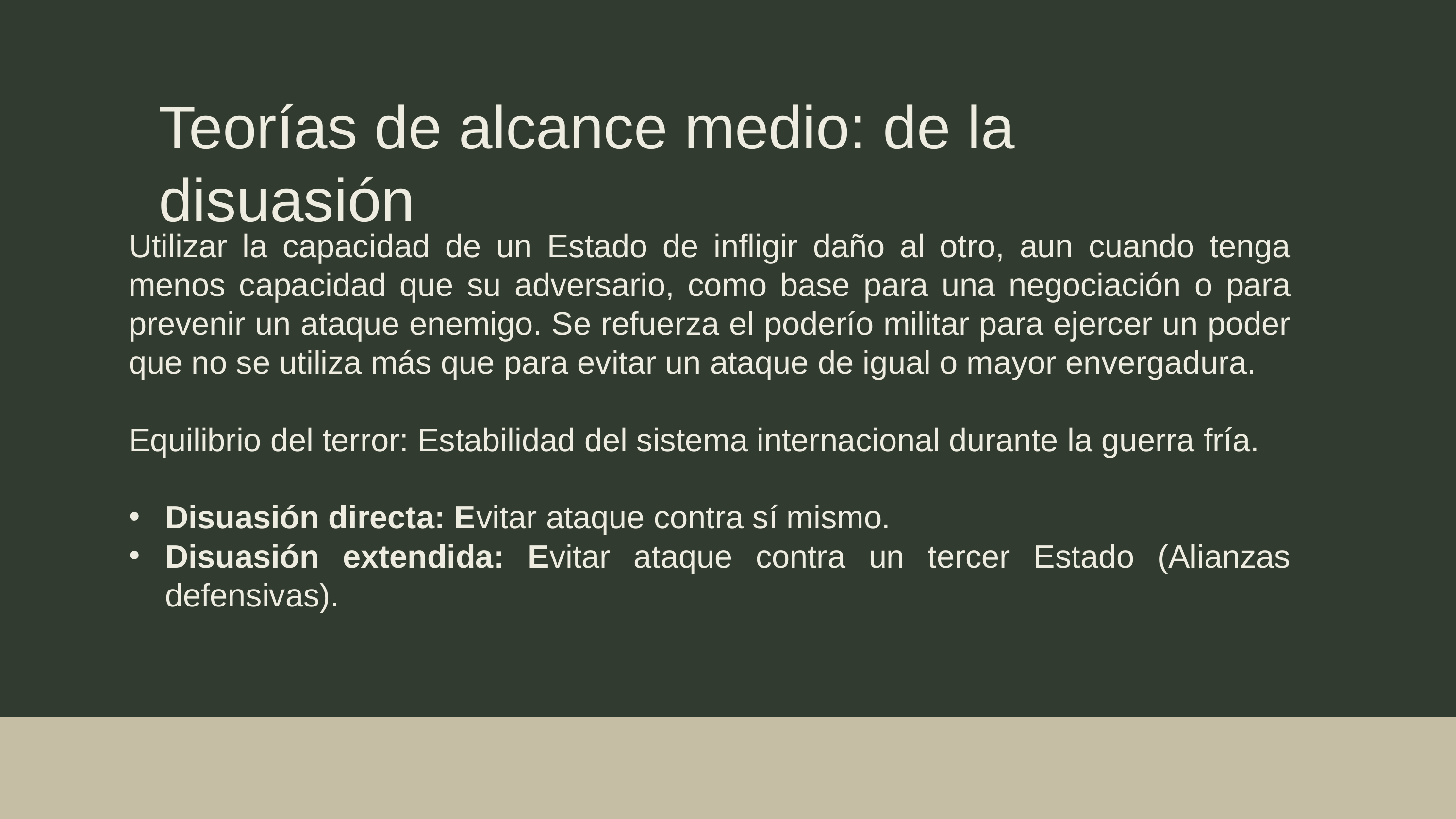

Teorías de alcance medio: de la disuasión
Utilizar la capacidad de un Estado de infligir daño al otro, aun cuando tenga menos capacidad que su adversario, como base para una negociación o para prevenir un ataque enemigo. Se refuerza el poderío militar para ejercer un poder que no se utiliza más que para evitar un ataque de igual o mayor envergadura.

Equilibrio del terror: Estabilidad del sistema internacional durante la guerra fría.

Disuasión directa: Evitar ataque contra sí mismo.
Disuasión extendida: Evitar ataque contra un tercer Estado (Alianzas defensivas).